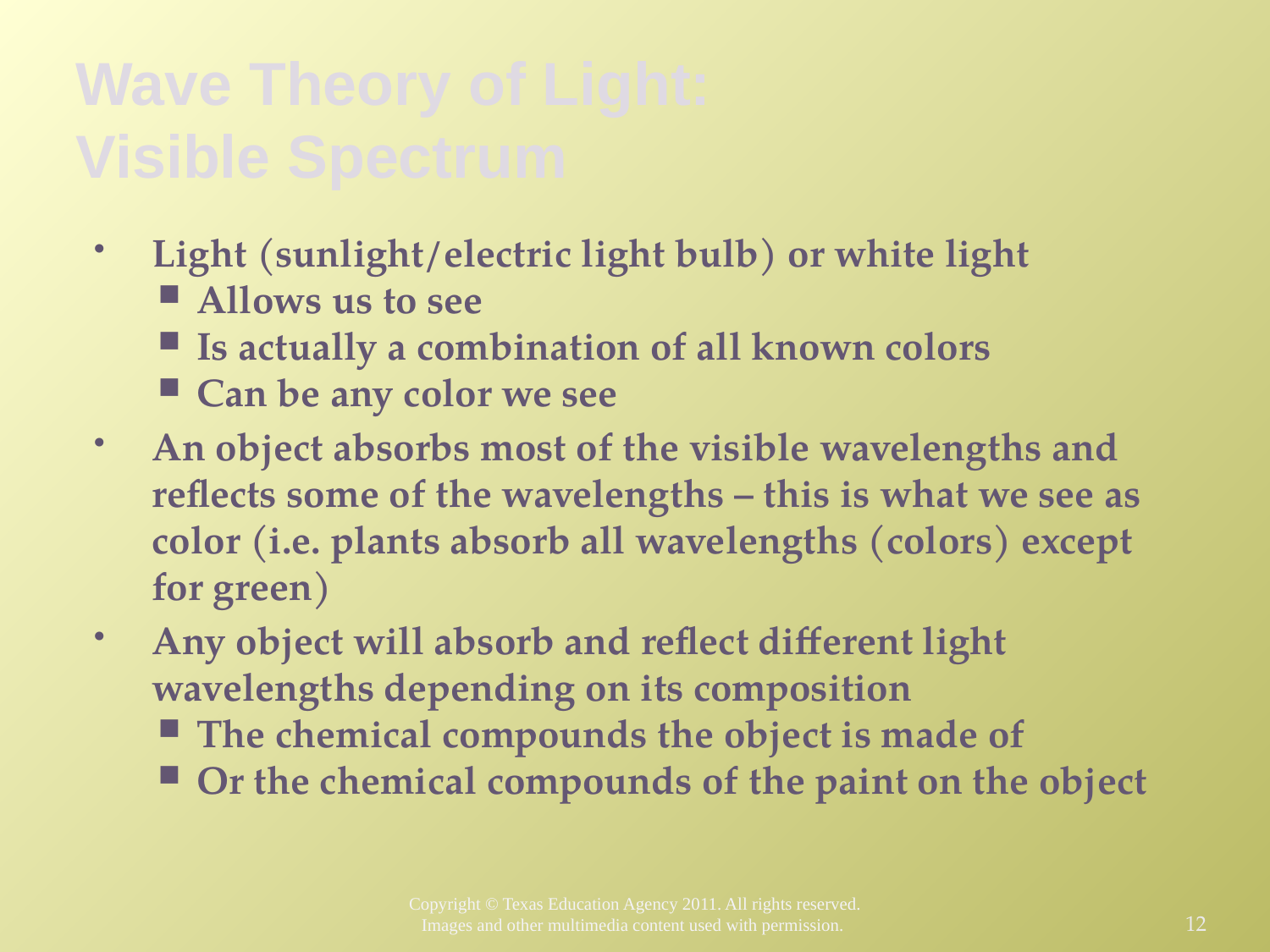

# Wave Theory of Light: Visible Spectrum
Light (sunlight/electric light bulb) or white light
Allows us to see
Is actually a combination of all known colors
Can be any color we see
An object absorbs most of the visible wavelengths and reflects some of the wavelengths – this is what we see as color (i.e. plants absorb all wavelengths (colors) except for green)
Any object will absorb and reflect different light wavelengths depending on its composition
The chemical compounds the object is made of
Or the chemical compounds of the paint on the object
12